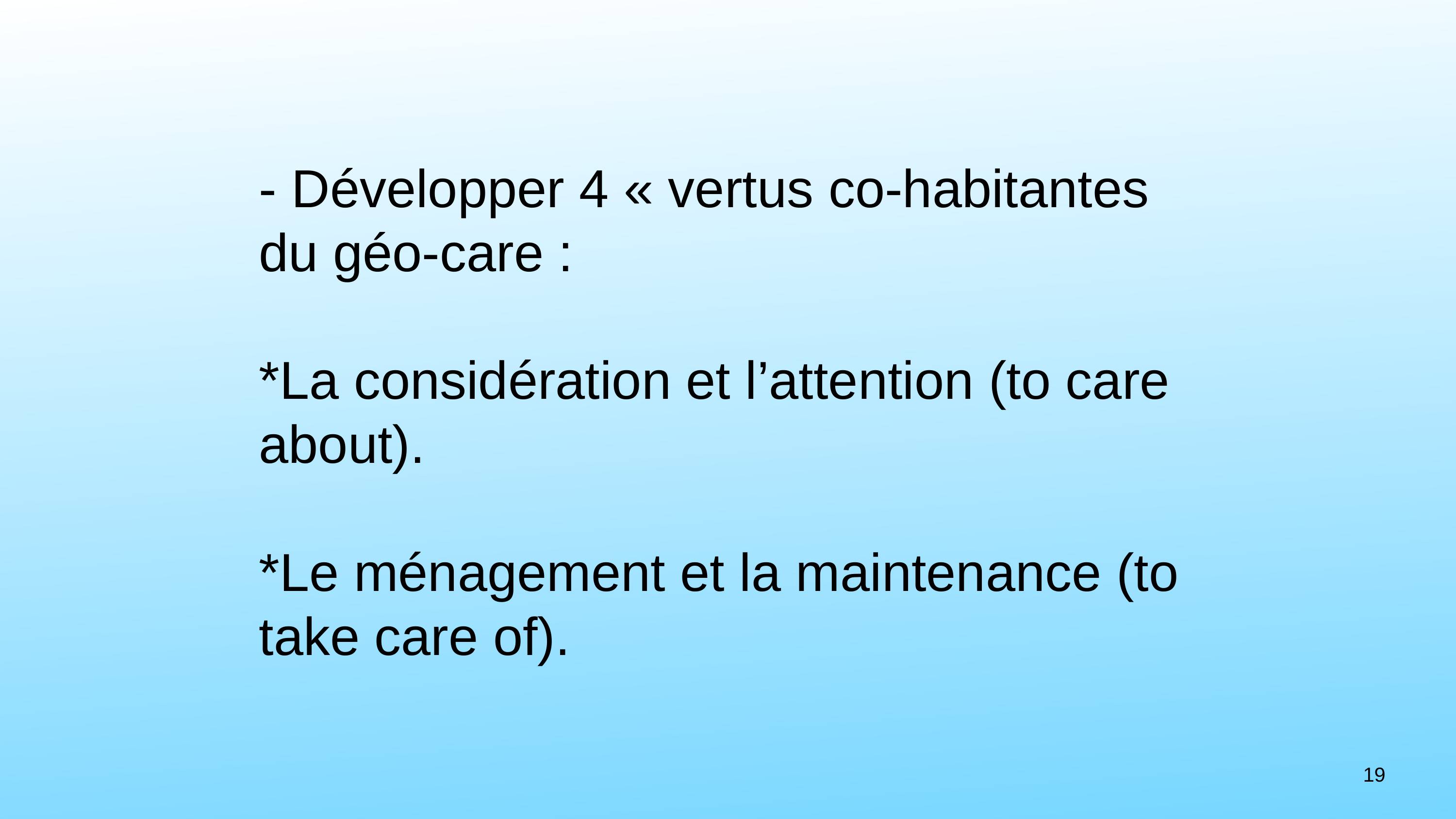

- Développer 4 « vertus co-habitantes du géo-care :

*La considération et l’attention (to care about).

*Le ménagement et la maintenance (to take care of).
19